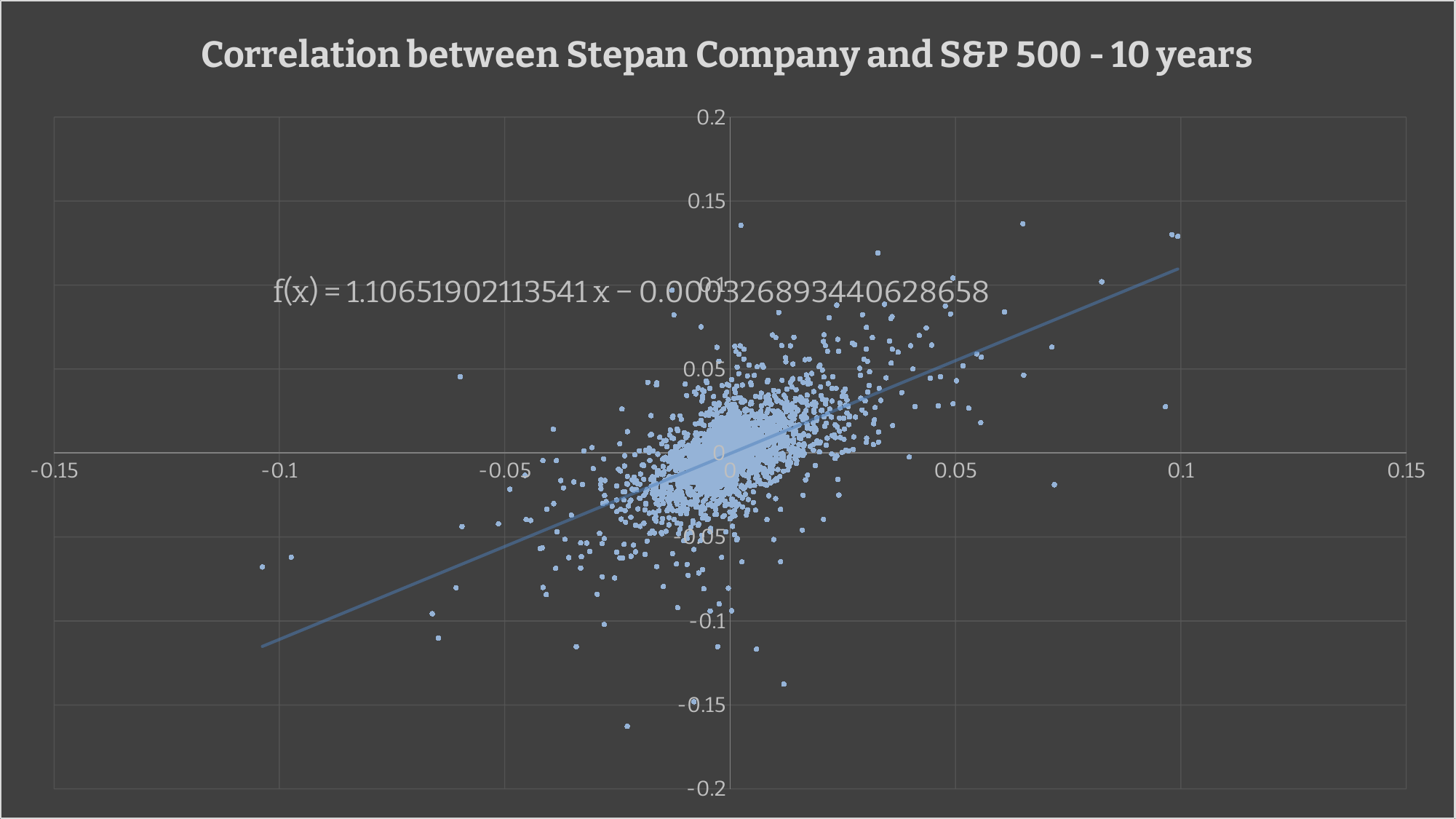

### Chart: Correlation between Stepan Company and S&P 500 - 10 years

| Category |  |
|---|---|